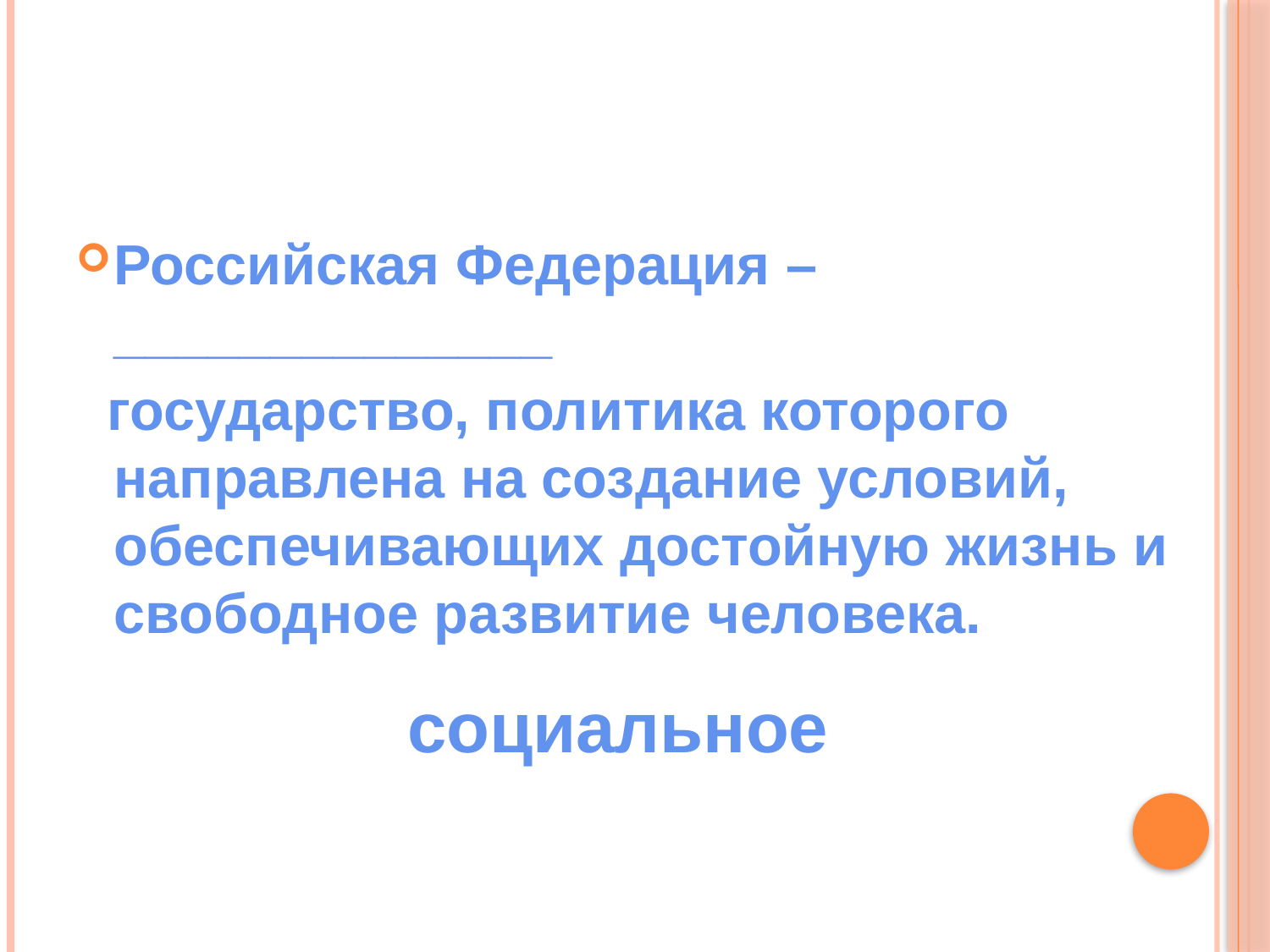

#
Российская Федерация –______________
  государство, политика которого направлена на создание условий, обеспечивающих достойную жизнь и свободное развитие человека.
социальное